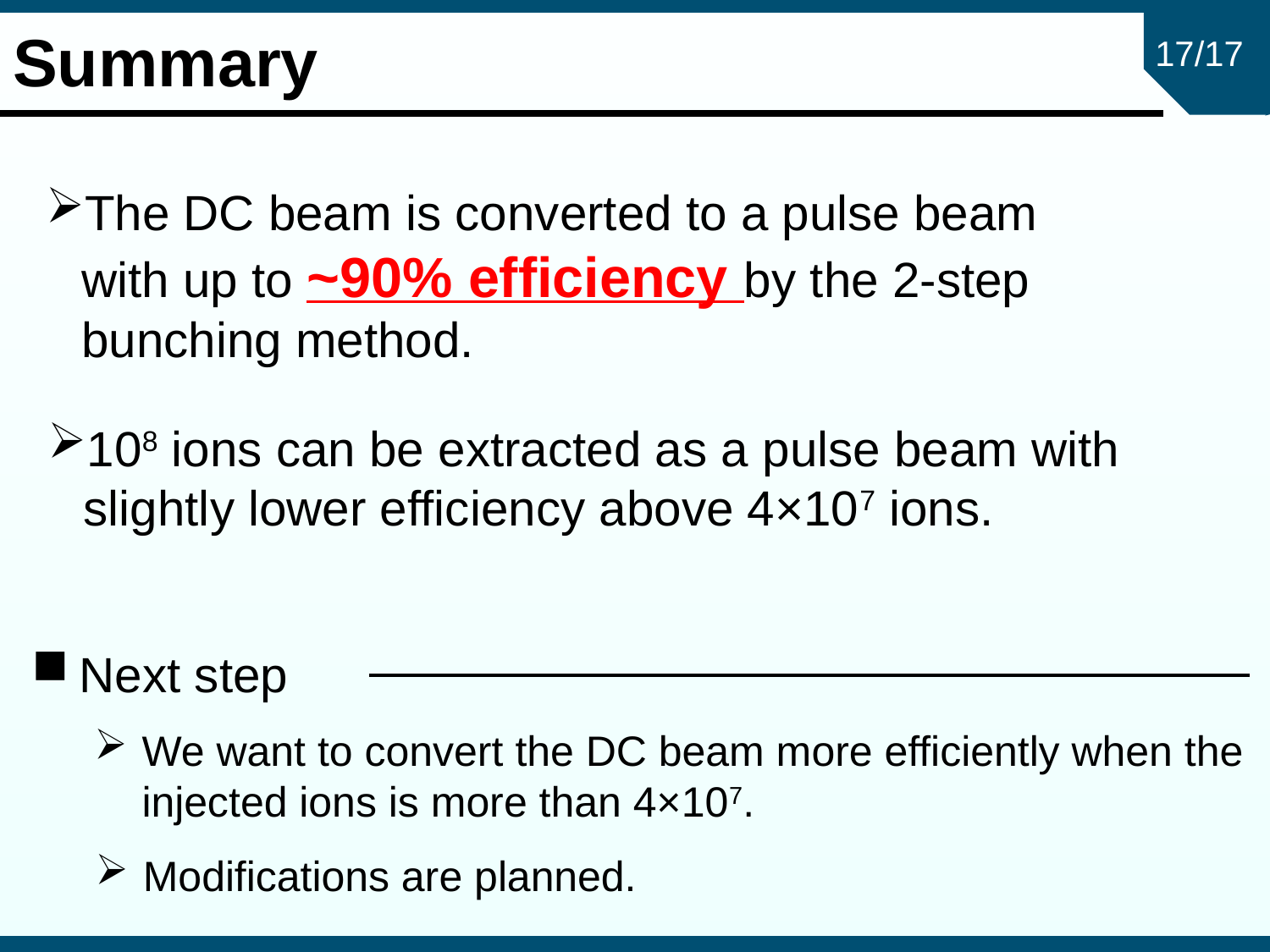

# Summary

1/20
17/17
The DC beam is converted to a pulse beam with up to ~90% efficiency by the 2-step bunching method.
108 ions can be extracted as a pulse beam with slightly lower efficiency above 4×107 ions.
Next step
We want to convert the DC beam more efficiently when the injected ions is more than 4×107.
Modifications are planned.